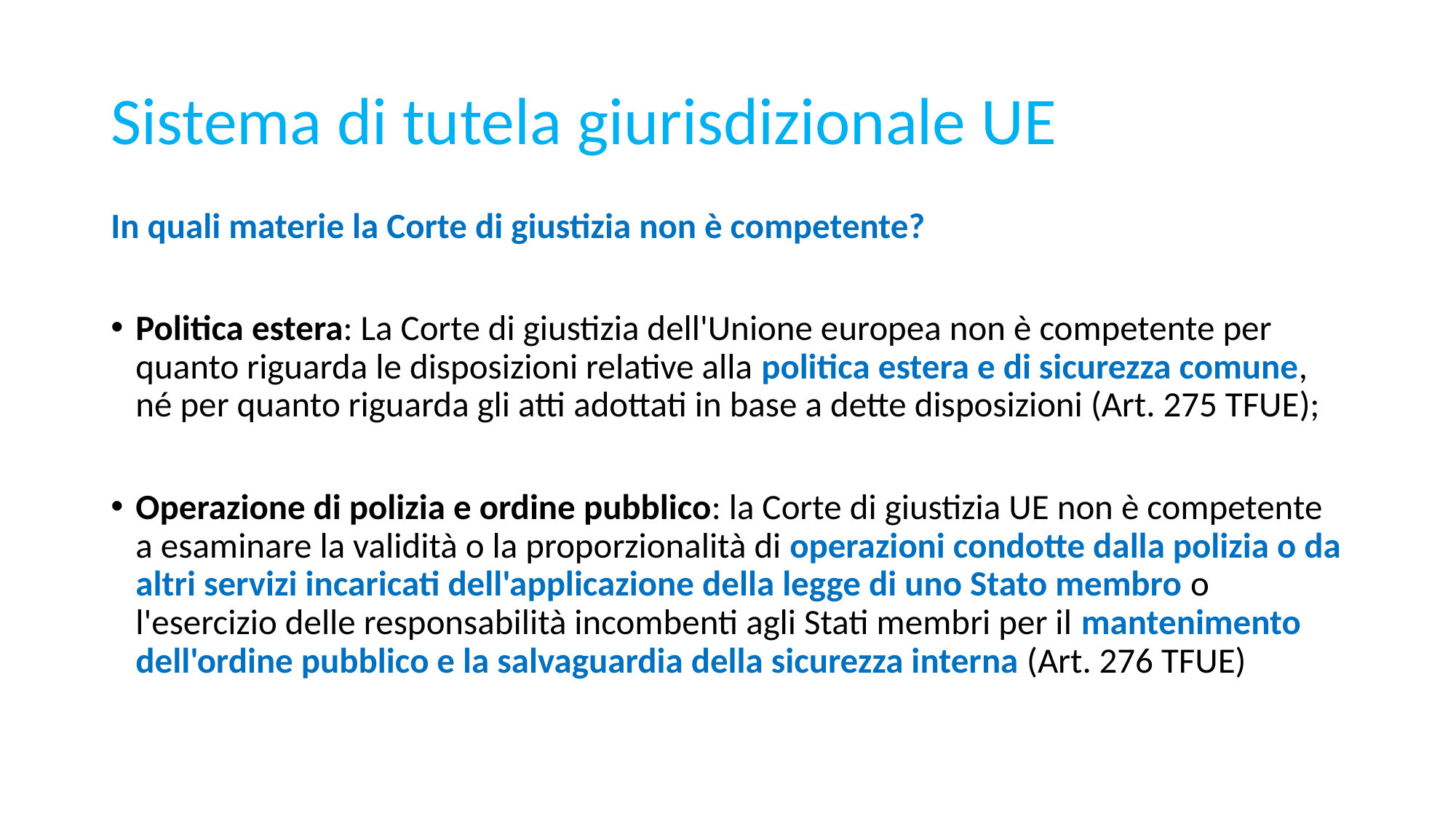

# Sistema di tutela giurisdizionale UE
In quali materie la Corte di giustizia non è competente?

Politica estera: La Corte di giustizia dell'Unione europea non è competente per quanto riguarda le disposizioni relative alla politica estera e di sicurezza comune, né per quanto riguarda gli atti adottati in base a dette disposizioni (Art. 275 TFUE);

Operazione di polizia e ordine pubblico: la Corte di giustizia UE non è competente a esaminare la validità o la proporzionalità di operazioni condotte dalla polizia o da altri servizi incaricati dell'applicazione della legge di uno Stato membro o l'esercizio delle responsabilità incombenti agli Stati membri per il mantenimento dell'ordine pubblico e la salvaguardia della sicurezza interna (Art. 276 TFUE)